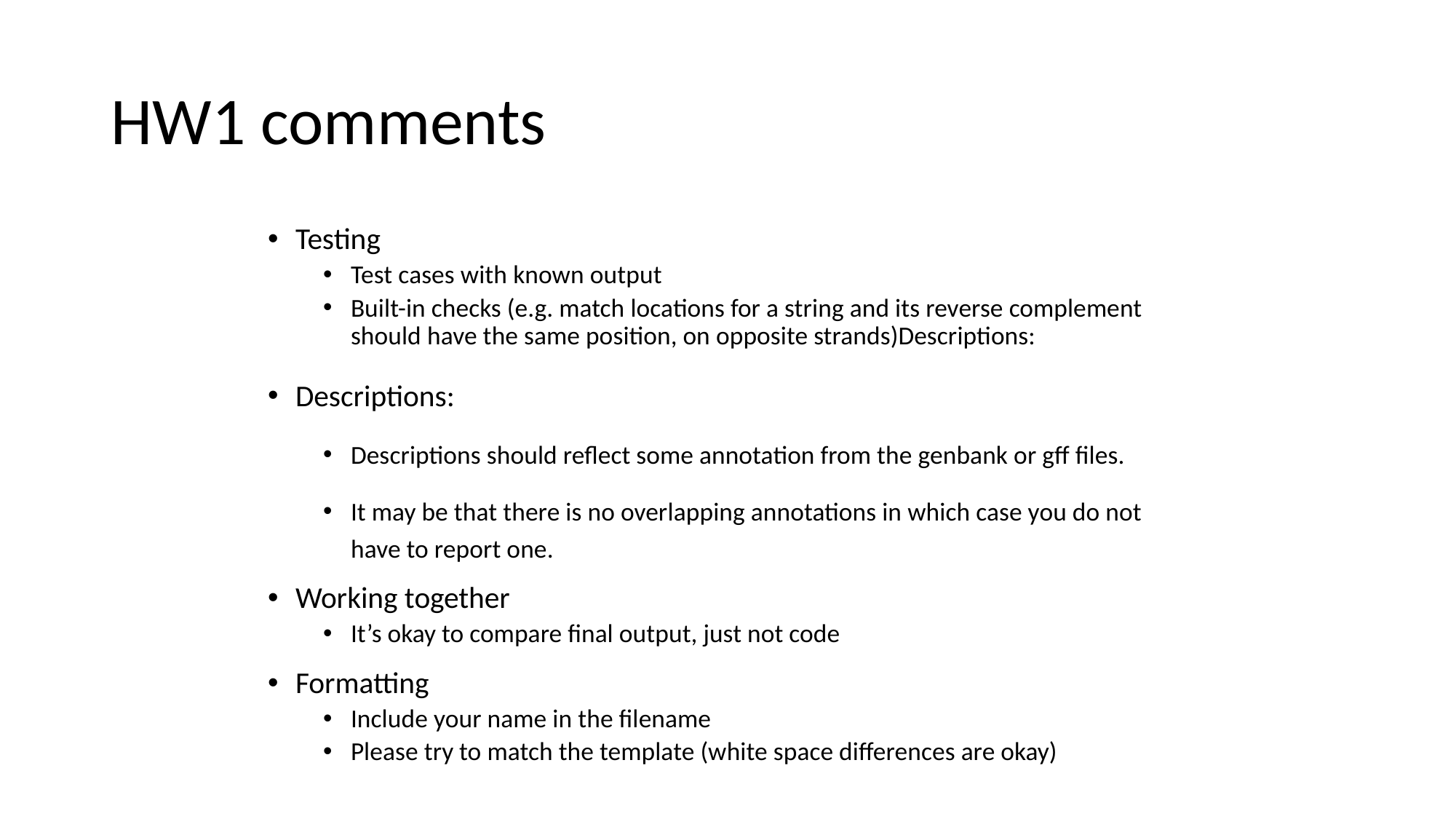

# HW1 comments
Testing
Test cases with known output
Built-in checks (e.g. match locations for a string and its reverse complement should have the same position, on opposite strands)Descriptions:
Descriptions:
Descriptions should reflect some annotation from the genbank or gff files.
It may be that there is no overlapping annotations in which case you do not have to report one.
Working together
It’s okay to compare final output, just not code
Formatting
Include your name in the filename
Please try to match the template (white space differences are okay)